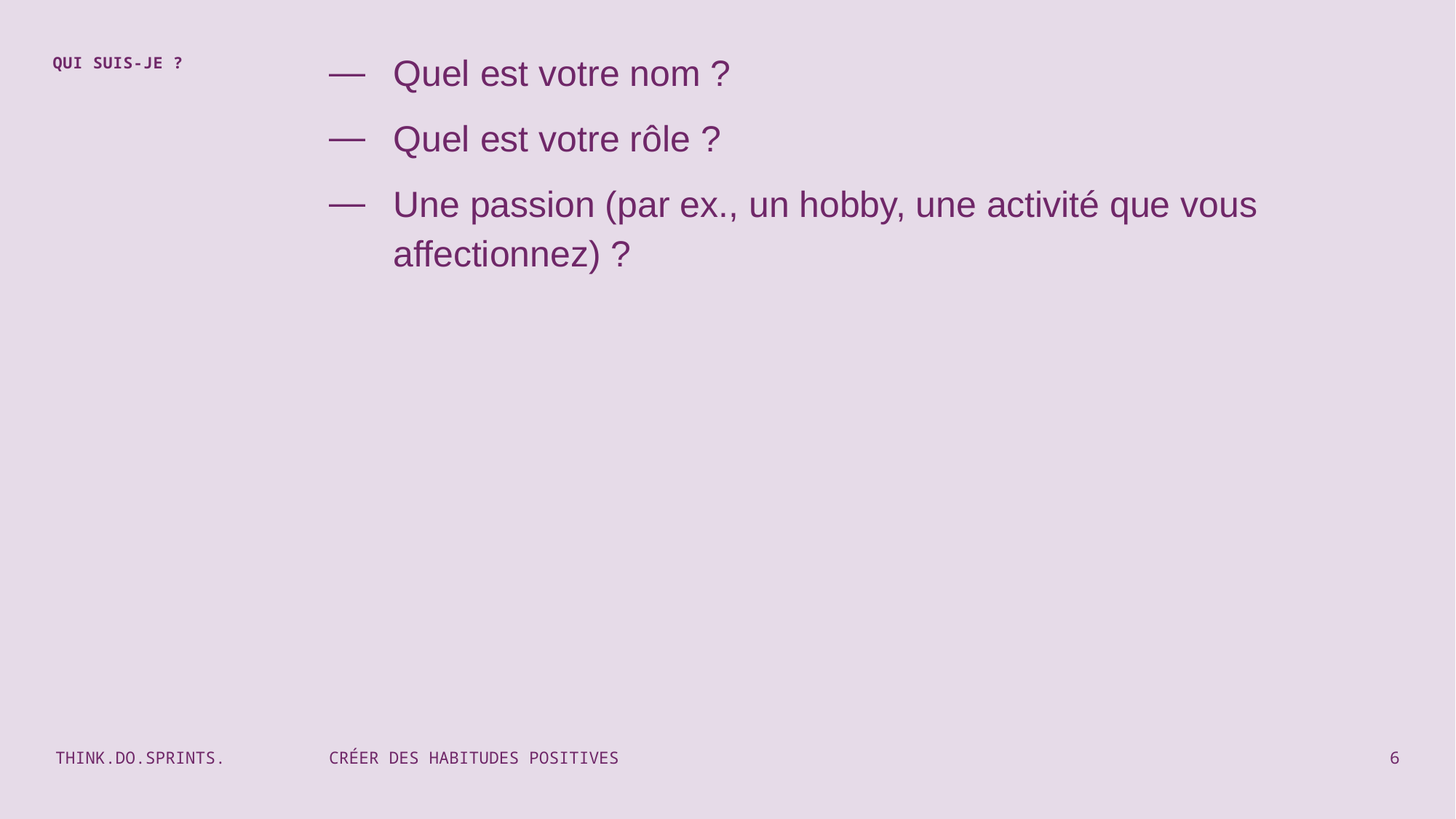

Quel est votre nom ?
Quel est votre rôle ?
Une passion (par ex., un hobby, une activité que vous affectionnez) ?

QUI SUIS‑JE ?